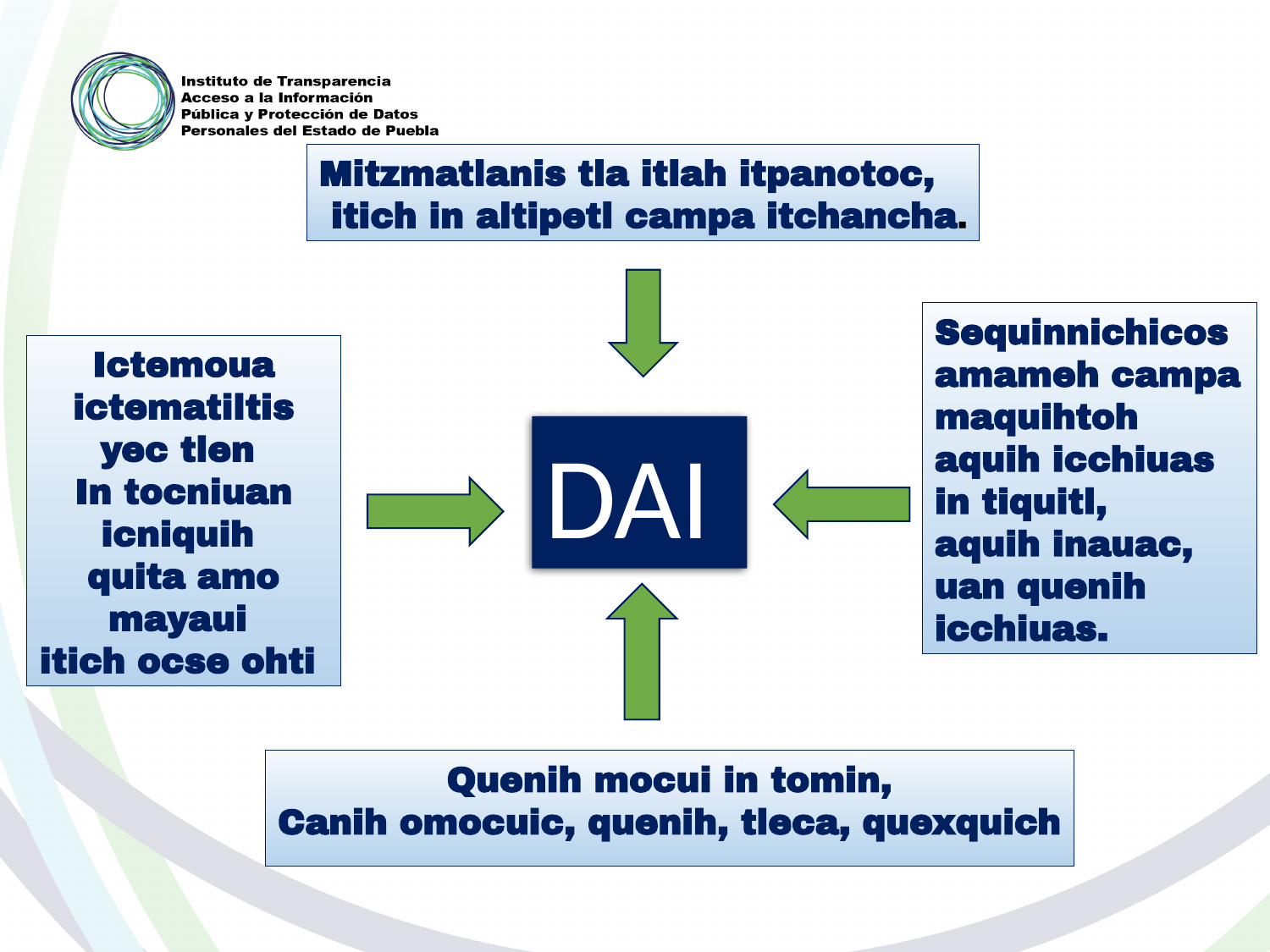

Mitzmatlanis tla itlah itpanotoc,
 itich in altipetl campa itchancha.

Sequinnichicos amameh campa maquihtoh aquih icchiuas in tiquitl,
aquih inauac, uan quenih icchiuas.
Ictemoua ictematiltis yec tlen
In tocniuan icniquih
quita amo mayaui
itich ocse ohti
DAI

Quenih mocui in tomin,
Canih omocuic, quenih, tleca, quexquich